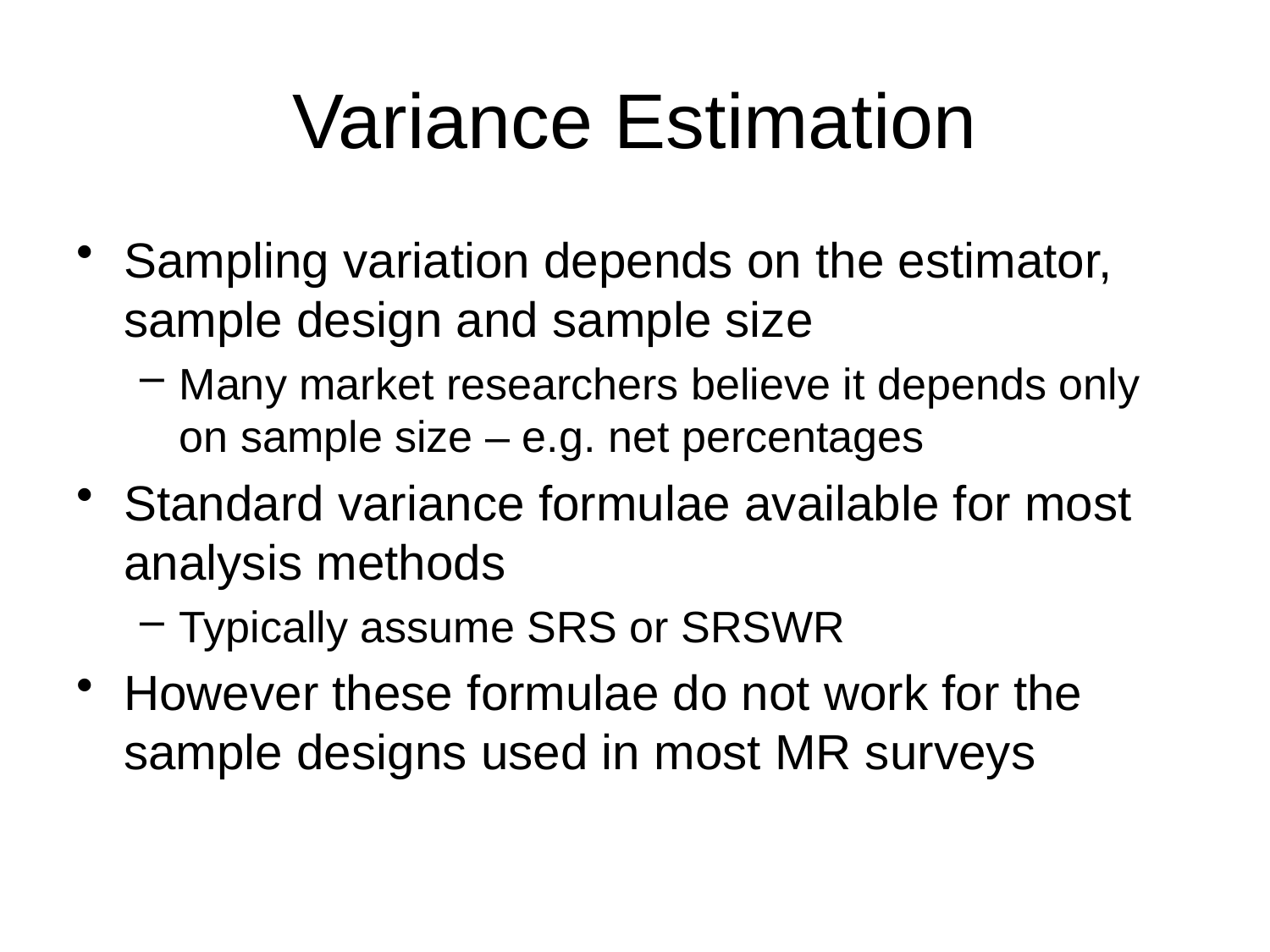

# Variance Estimation
Sampling variation depends on the estimator, sample design and sample size
Many market researchers believe it depends only on sample size – e.g. net percentages
Standard variance formulae available for most analysis methods
Typically assume SRS or SRSWR
However these formulae do not work for the sample designs used in most MR surveys